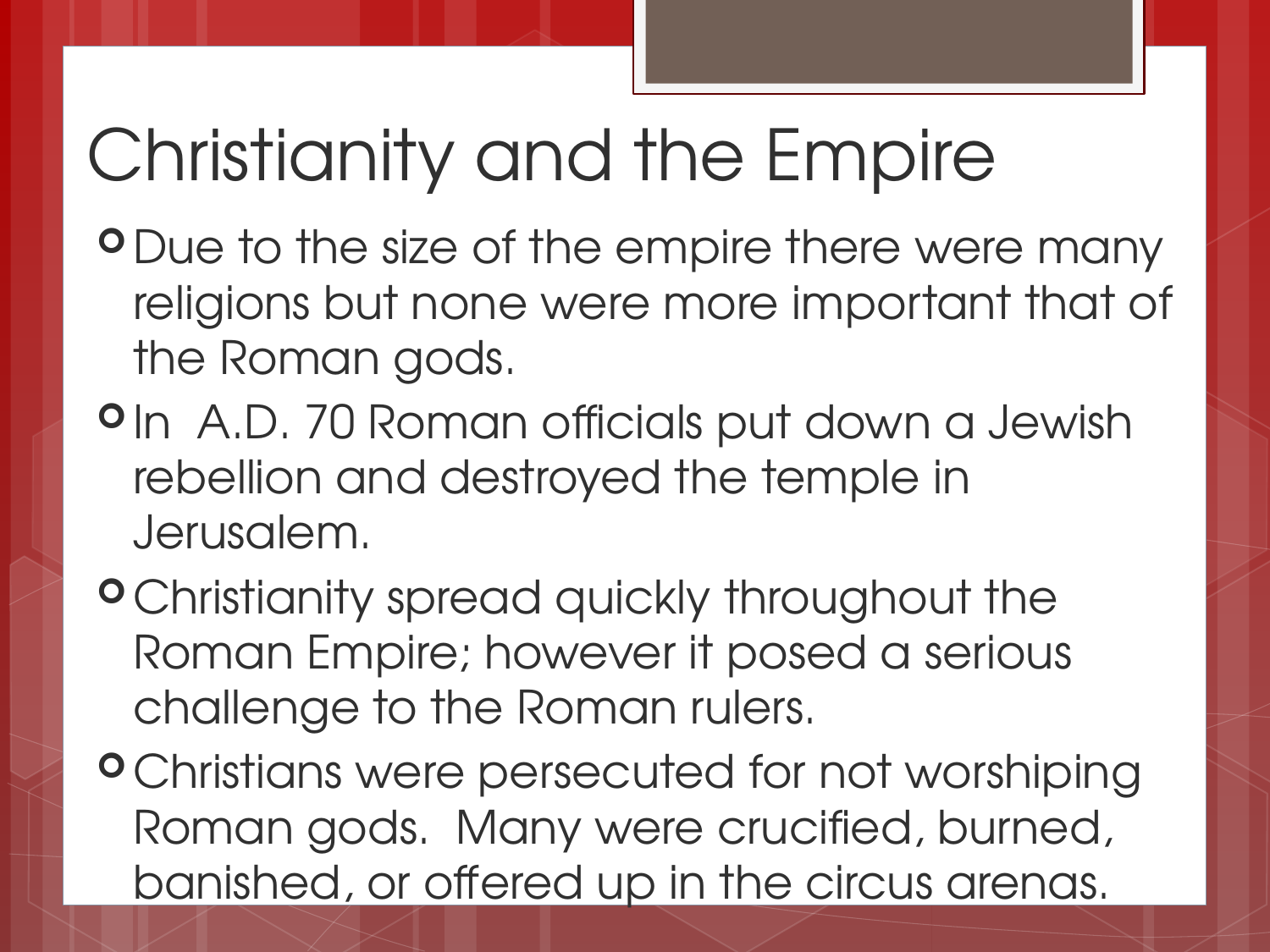

# Christianity and the Empire
Due to the size of the empire there were many religions but none were more important that of the Roman gods.
In  A.D. 70 Roman officials put down a Jewish rebellion and destroyed the temple in Jerusalem.
Christianity spread quickly throughout the Roman Empire; however it posed a serious challenge to the Roman rulers.
Christians were persecuted for not worshiping Roman gods.  Many were crucified, burned, banished, or offered up in the circus arenas.